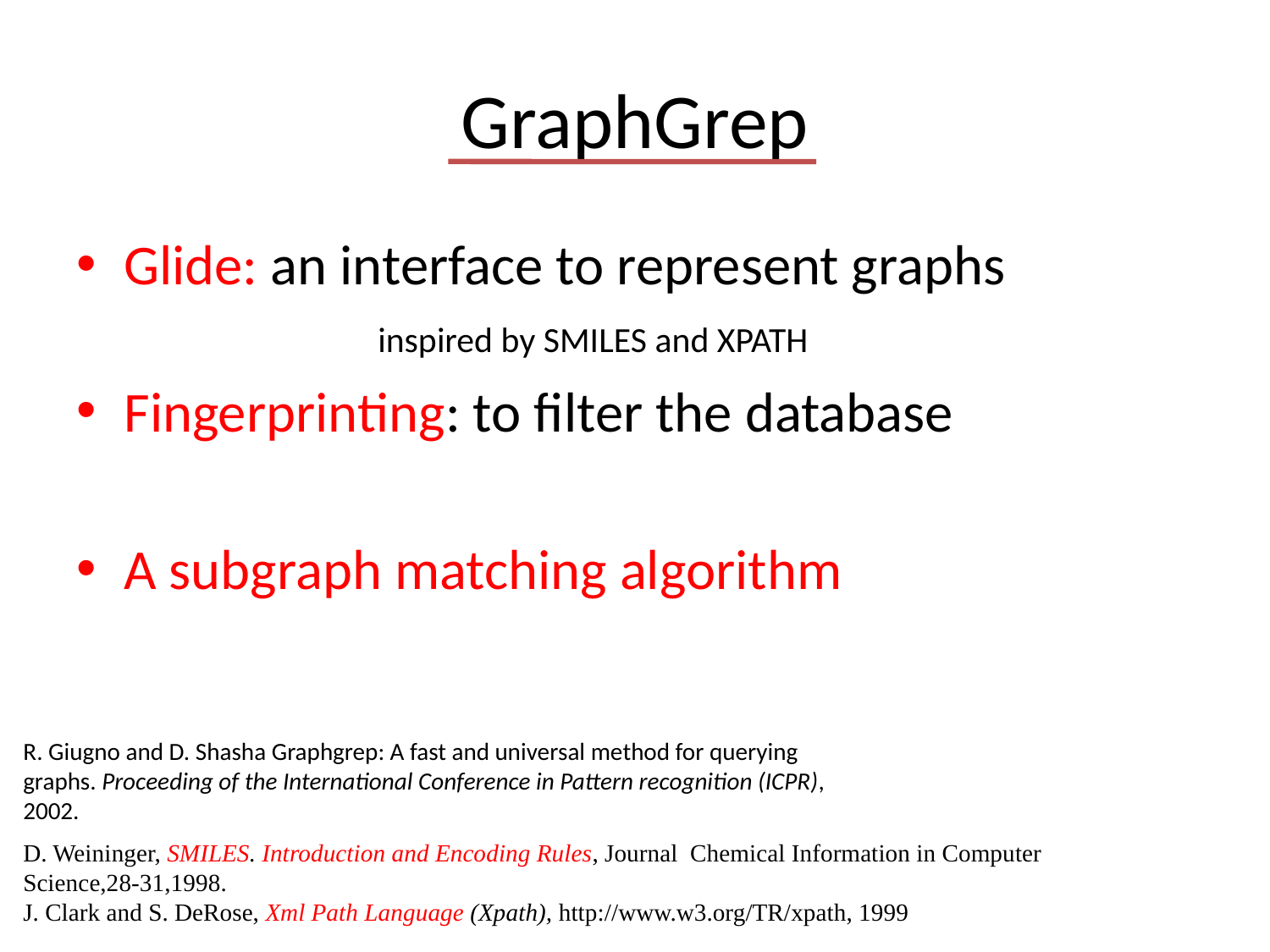

# GraphGrep

Glide: an interface to represent graphs
	         	inspired by SMILES and XPATH
Fingerprinting: to filter the database

A subgraph matching algorithm
R. Giugno and D. Shasha Graphgrep: A fast and universal method for querying
graphs. Proceeding of the International Conference in Pattern recognition (ICPR),
2002.
D. Weininger, SMILES. Introduction and Encoding Rules, Journal  Chemical Information in Computer Science,28-31,1998.
J. Clark and S. DeRose, Xml Path Language (Xpath), http://www.w3.org/TR/xpath, 1999